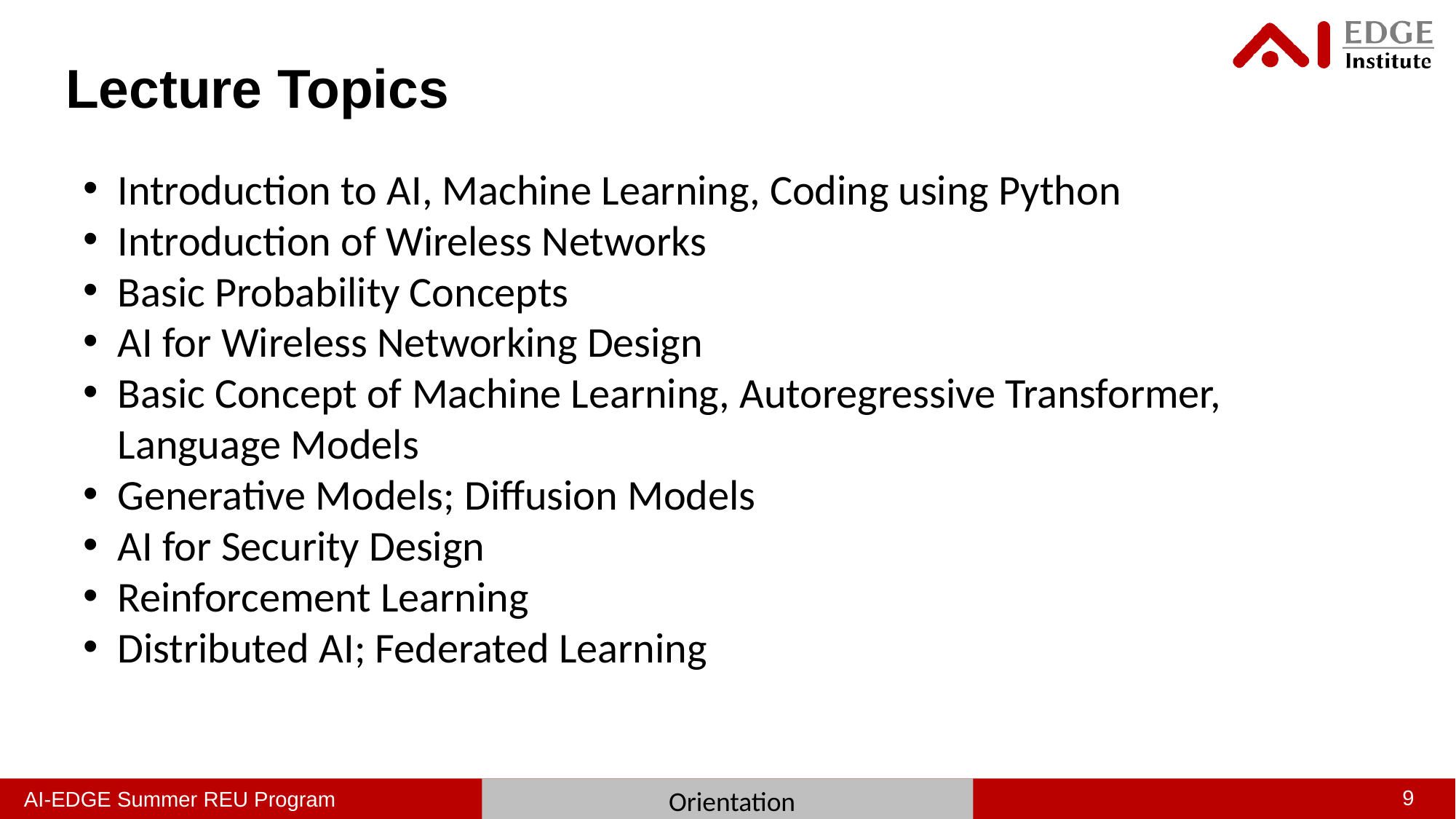

# Lecture Topics
Introduction to AI, Machine Learning, Coding using Python
Introduction of Wireless Networks
Basic Probability Concepts
AI for Wireless Networking Design
Basic Concept of Machine Learning, Autoregressive Transformer, Language Models
Generative Models; Diffusion Models
AI for Security Design
Reinforcement Learning
Distributed AI; Federated Learning